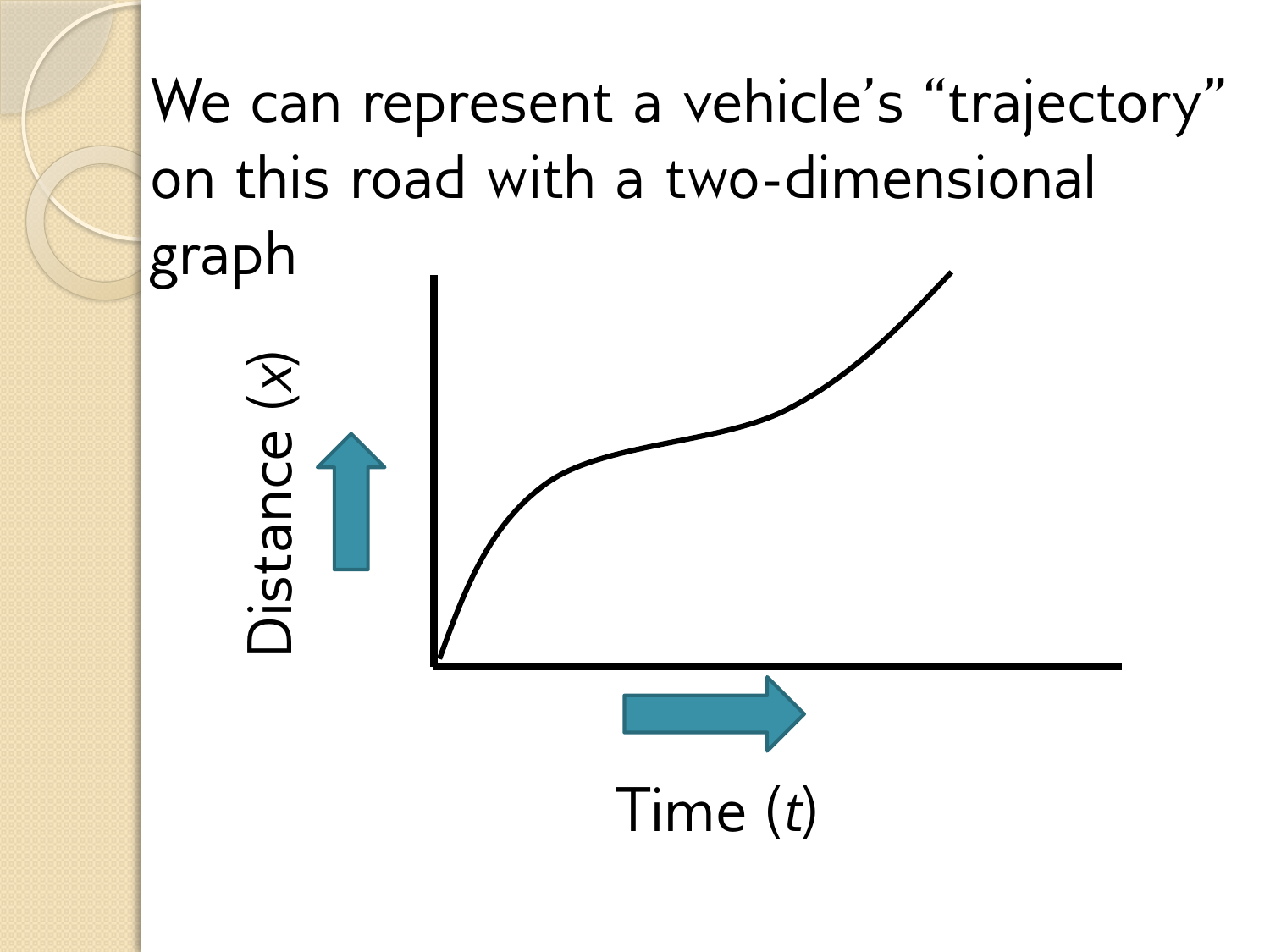

We can represent a vehicle’s “trajectory” on this road with a two-dimensional graph

Distance (x)

Time (t)